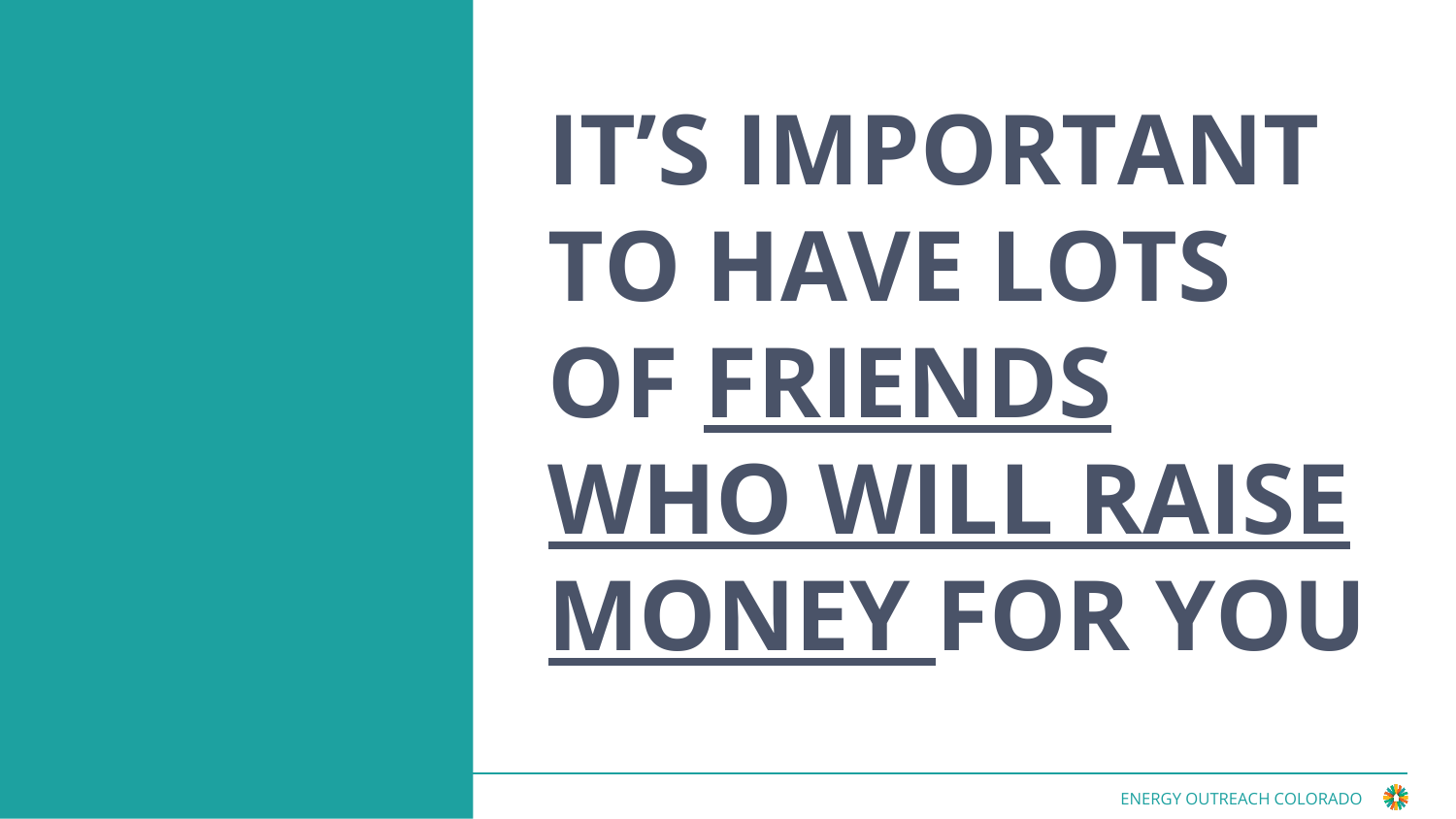

# It’s important to have lots of friends who will raise money for you
3